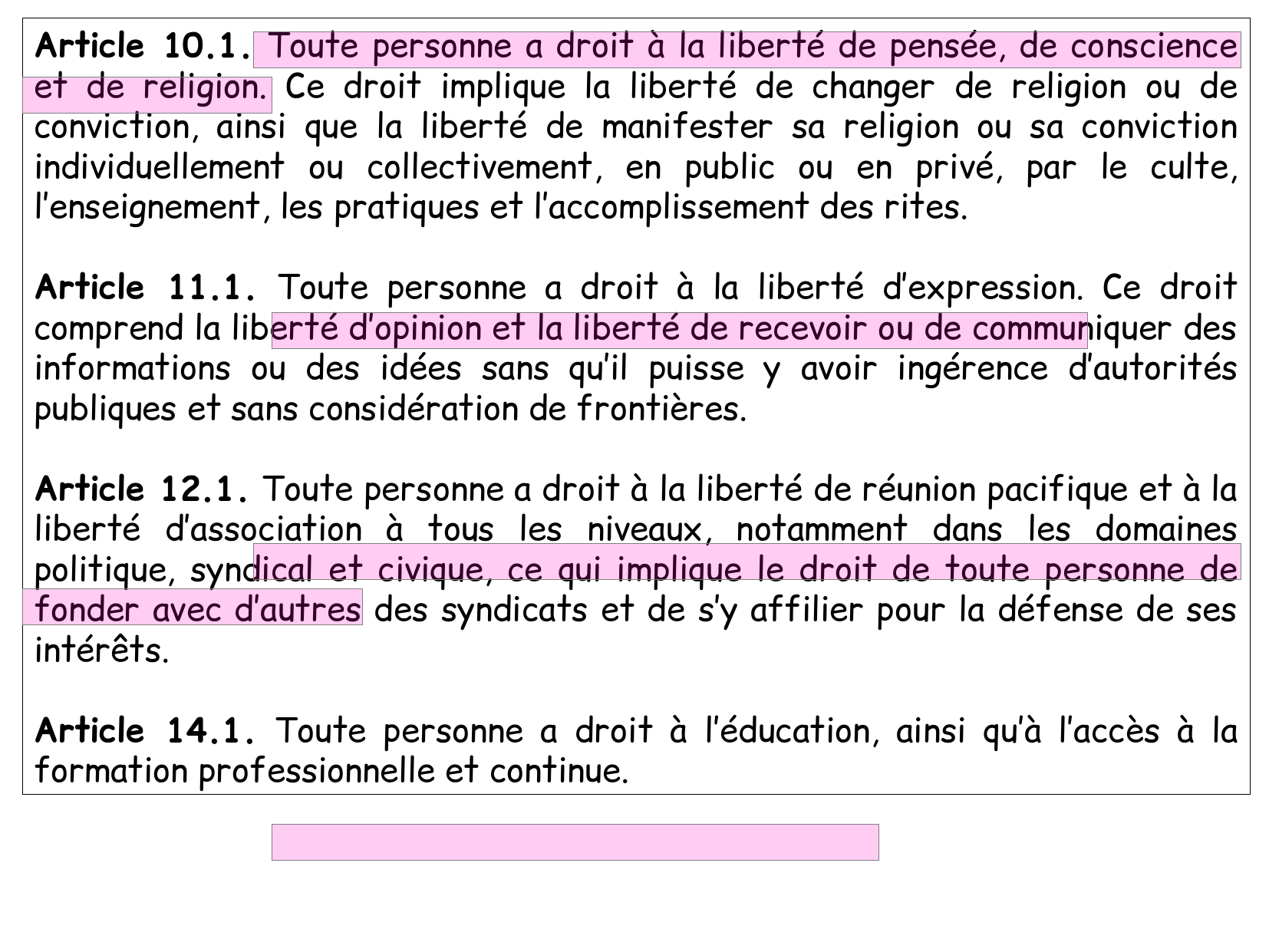

Article 10.1. Toute personne a droit à la liberté de pensée, de conscience et de religion. Ce droit implique la liberté de changer de religion ou de conviction, ainsi que la liberté de manifester sa religion ou sa conviction individuellement ou collectivement, en public ou en privé, par le culte, l’enseignement, les pratiques et l’accomplissement des rites.

Article 11.1. Toute personne a droit à la liberté d’expression. Ce droit comprend la liberté d’opinion et la liberté de recevoir ou de communiquer des informations ou des idées sans qu’il puisse y avoir ingérence d’autorités publiques et sans considération de frontières.

Article 12.1. Toute personne a droit à la liberté de réunion pacifique et à la liberté d’association à tous les niveaux, notamment dans les domaines politique, syndical et civique, ce qui implique le droit de toute personne de fonder avec d’autres des syndicats et de s’y affilier pour la défense de ses intérêts.

Article 14.1. Toute personne a droit à l’éducation, ainsi qu’à l’accès à la formation professionnelle et continue.